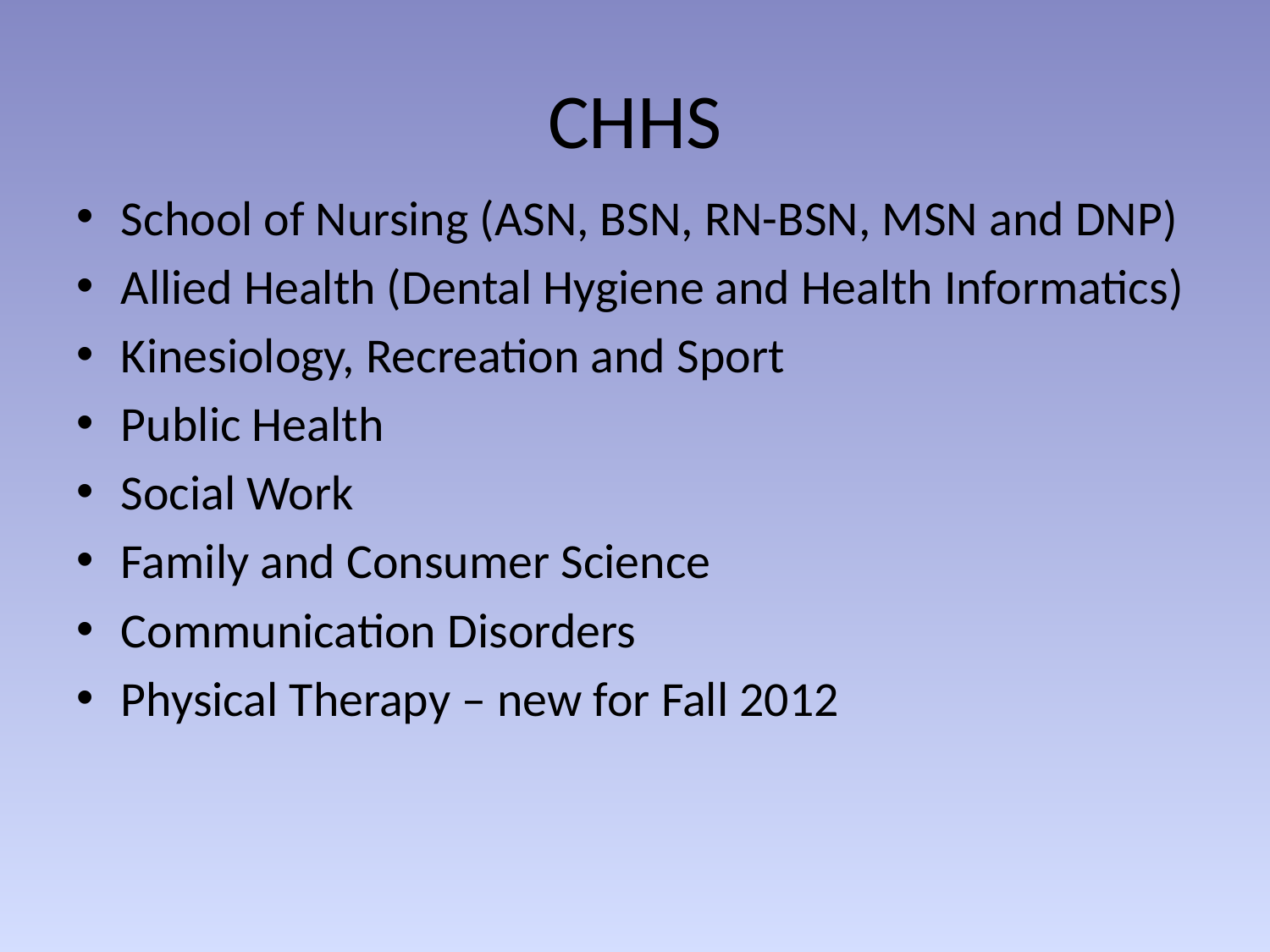

# CHHS
School of Nursing (ASN, BSN, RN-BSN, MSN and DNP)
Allied Health (Dental Hygiene and Health Informatics)
Kinesiology, Recreation and Sport
Public Health
Social Work
Family and Consumer Science
Communication Disorders
Physical Therapy – new for Fall 2012